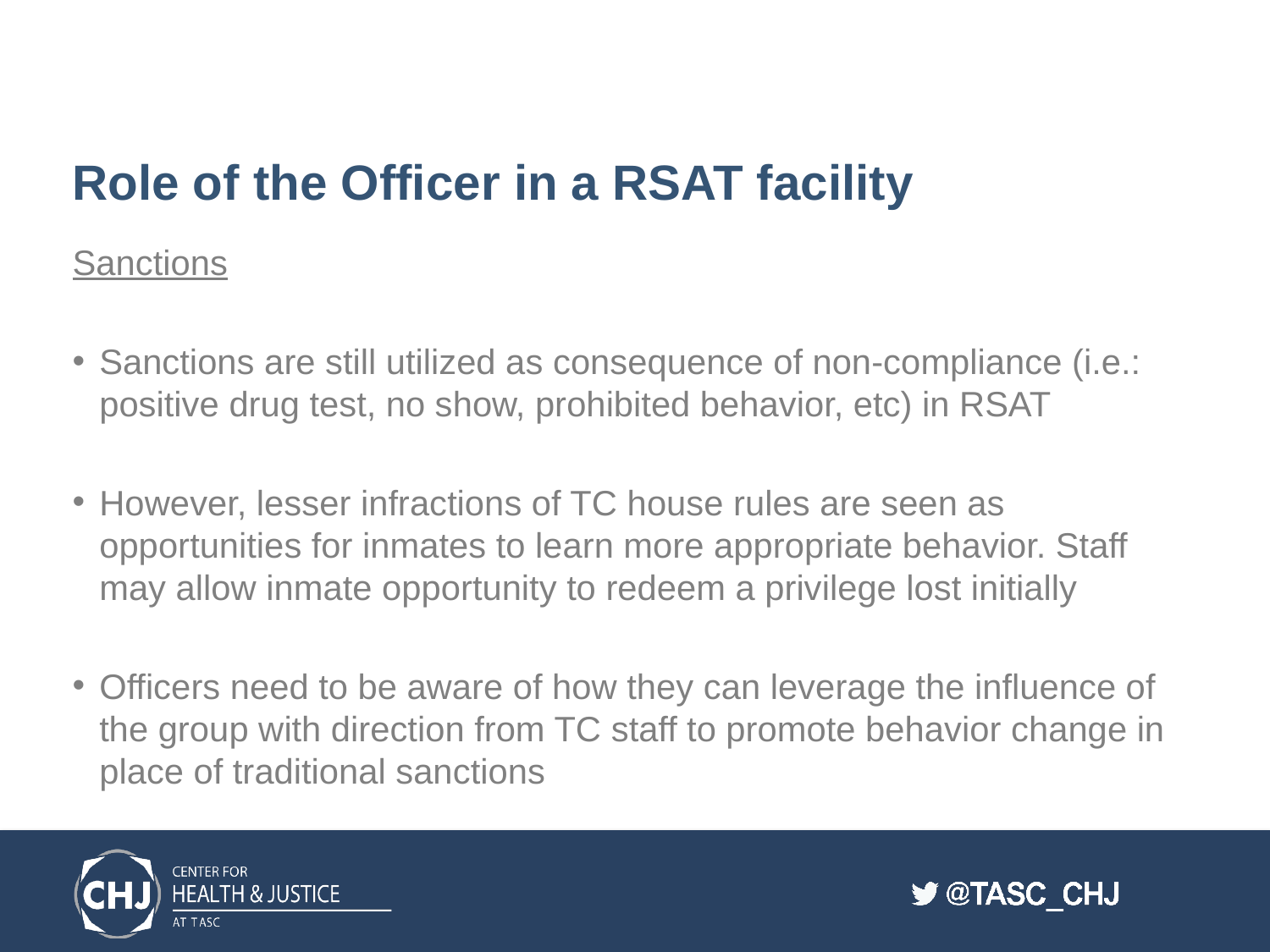

# Role of the Officer in a RSAT facility
Sanctions

Sanctions are still utilized as consequence of non-compliance (i.e.: positive drug test, no show, prohibited behavior, etc) in RSAT

However, lesser infractions of TC house rules are seen as opportunities for inmates to learn more appropriate behavior. Staff may allow inmate opportunity to redeem a privilege lost initially

Officers need to be aware of how they can leverage the influence of the group with direction from TC staff to promote behavior change in place of traditional sanctions